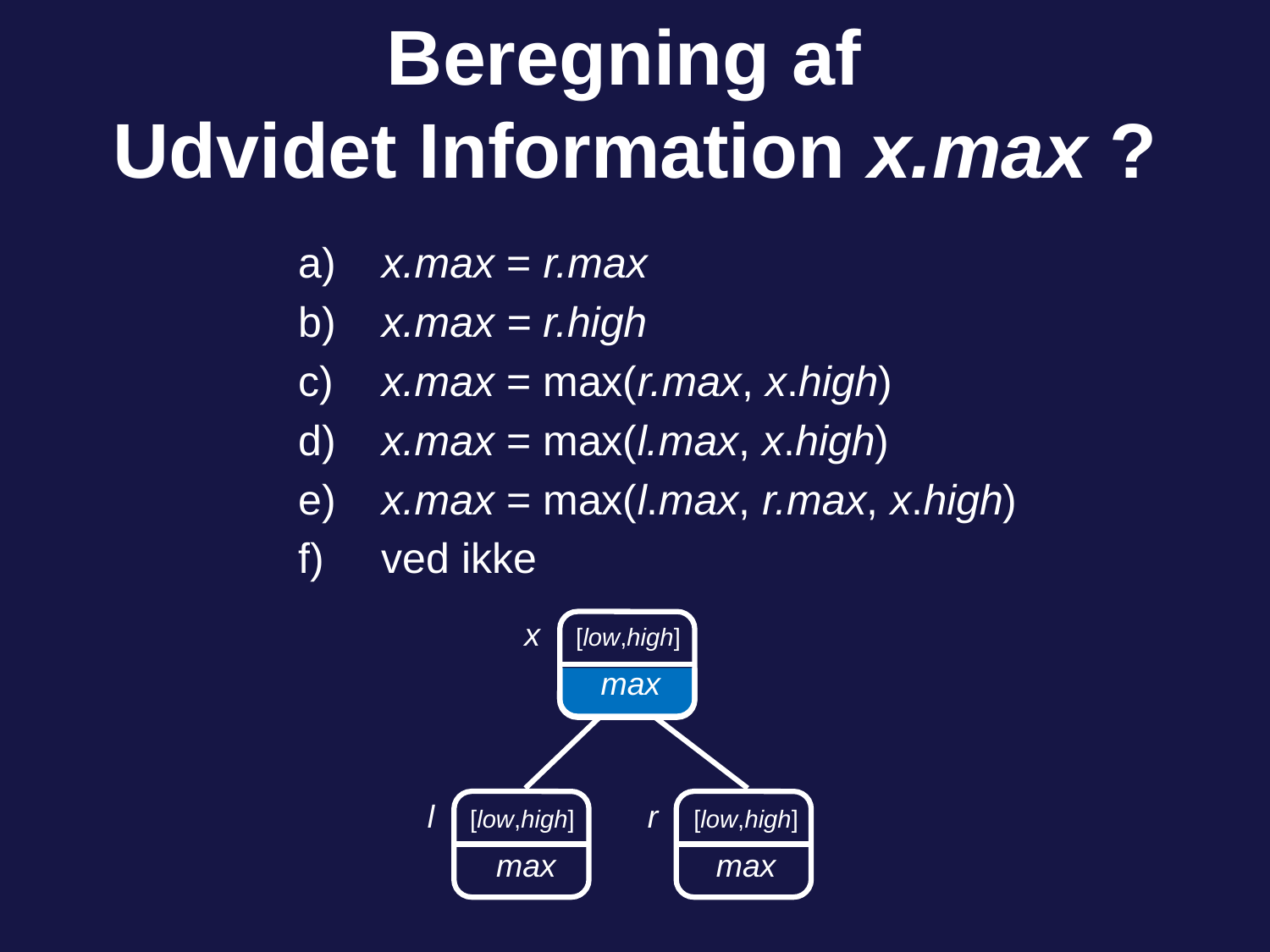

# Beregning af Udvidet Information x.max ?
 x.max = r.max
 x.max = r.high
 x.max = max(r.max, x.high)
 x.max = max(l.max, x.high)
 x.max = max(l.max, r.max, x.high)
 ved ikke

x    [low,high]
max

l    [low,high]
max

r    [low,high]
max
71 of 142